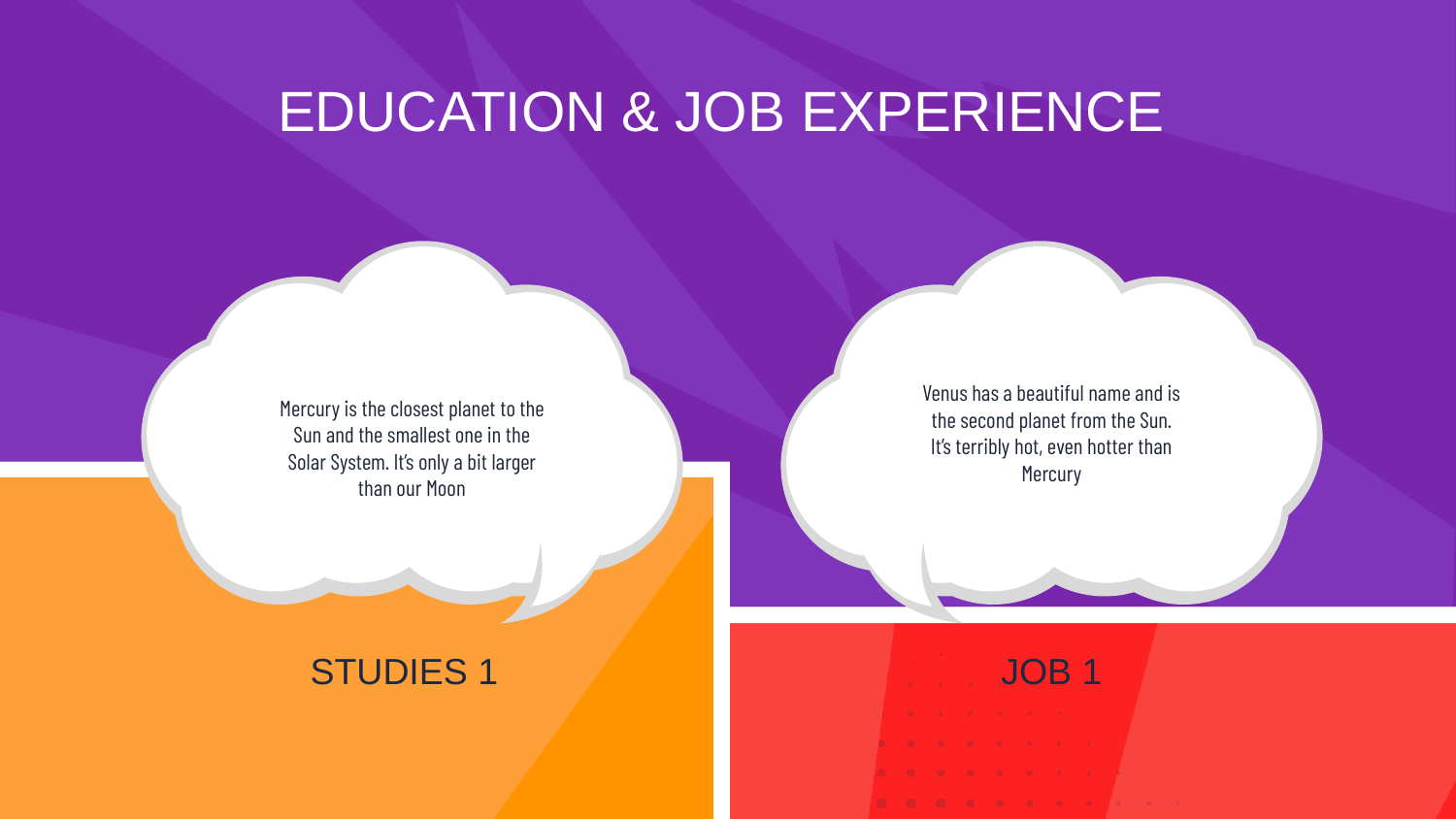

EDUCATION & JOB EXPERIENCE

Mercury is the closest planet to the Sun and the smallest one in the Solar System. It’s only a bit larger than our Moon
Venus has a beautiful name and is the second planet from the Sun. It’s terribly hot, even hotter than Mercury

JOB 1
# STUDIES 1